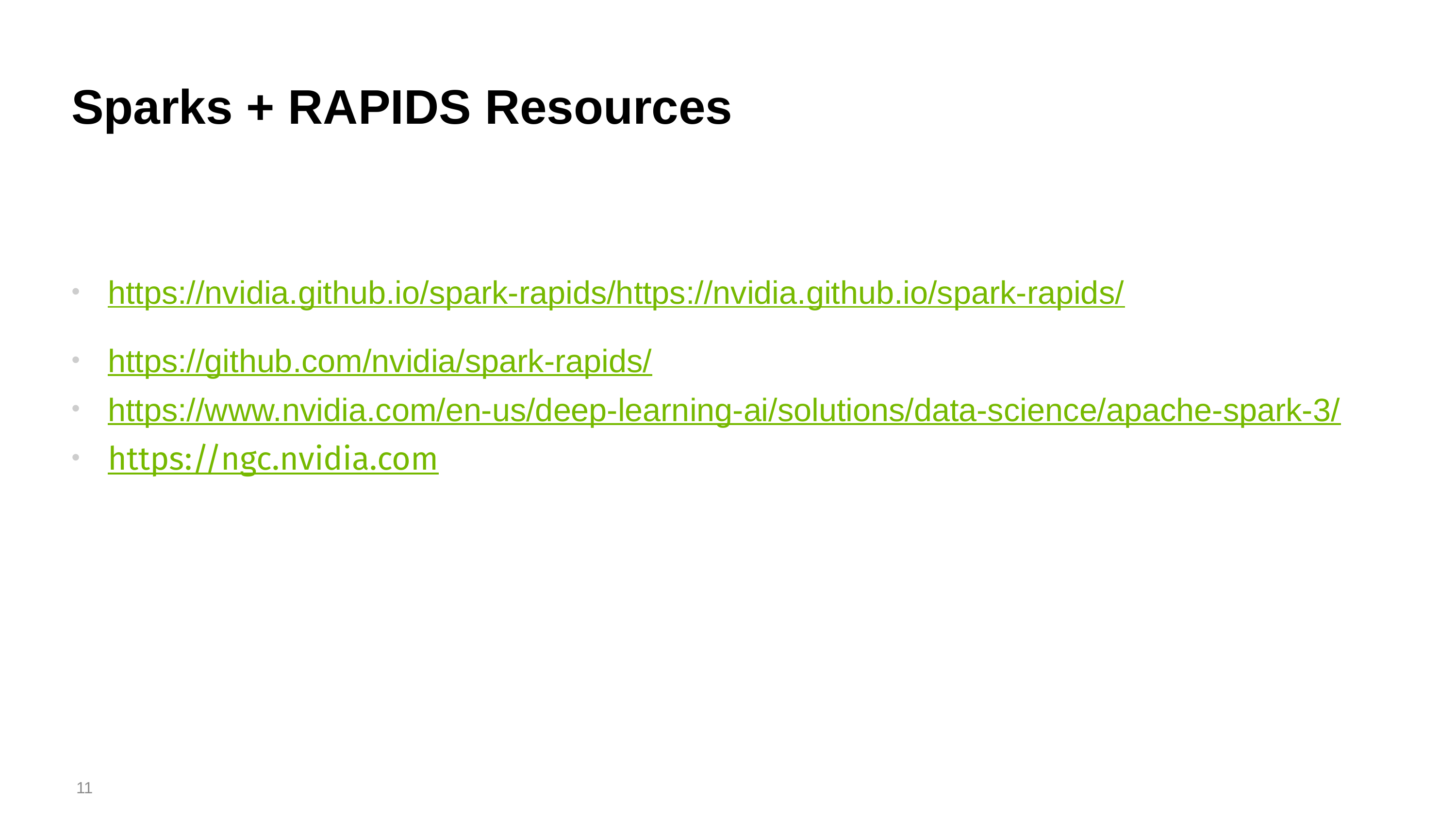

# Sparks + RAPIDS Resources
https://nvidia.github.io/spark-rapids/https://nvidia.github.io/spark-rapids/
https://github.com/nvidia/spark-rapids/
https://www.nvidia.com/en-us/deep-learning-ai/solutions/data-science/apache-spark-3/
https://ngc.nvidia.com